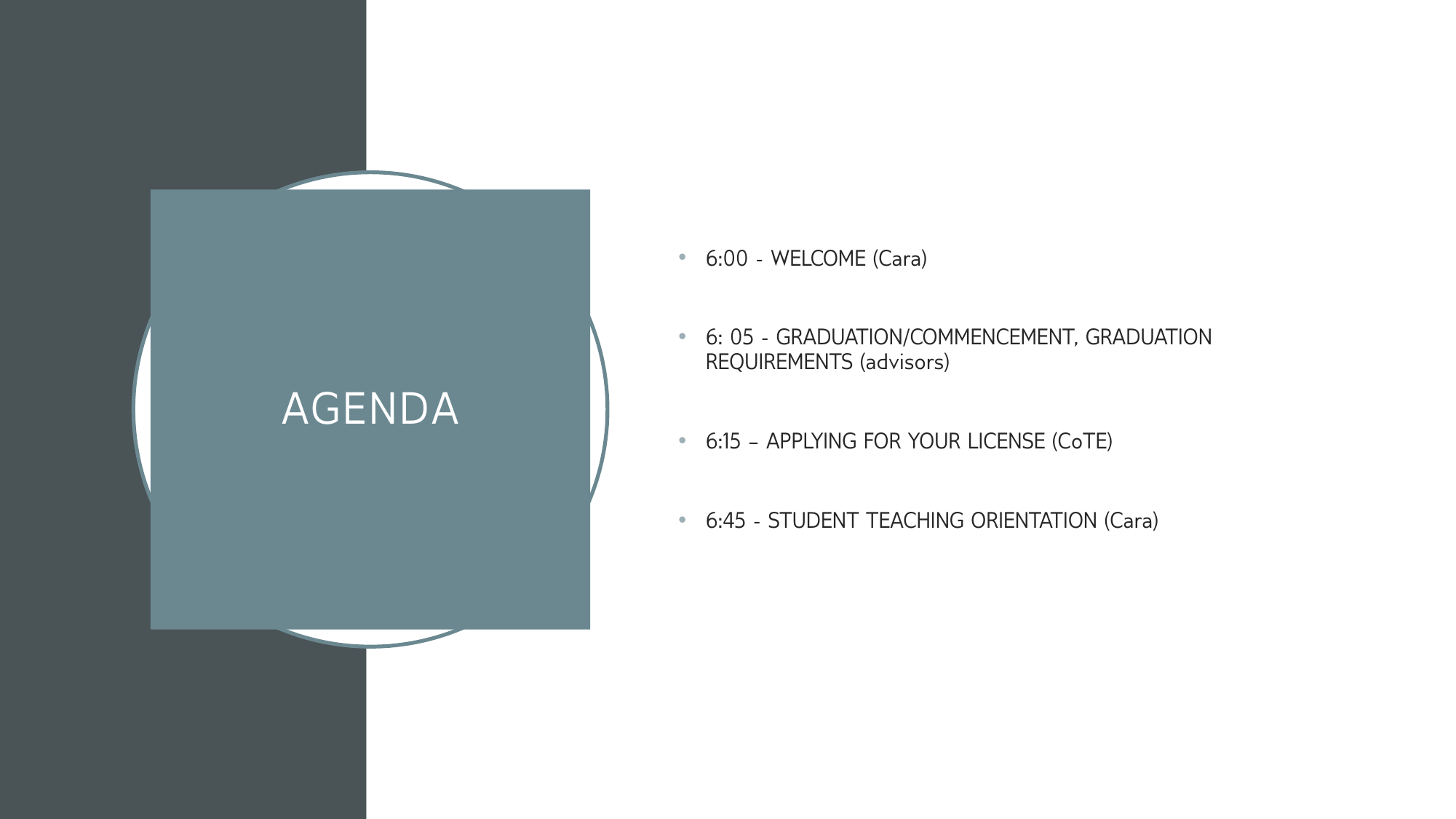

6:00 - WELCOME (Cara)

6: 05 - GRADUATION/COMMENCEMENT, GRADUATION REQUIREMENTS (advisors)

6:15 – APPLYING FOR YOUR LICENSE (CoTE)

6:45 - STUDENT TEACHING ORIENTATION (Cara)

# agenda